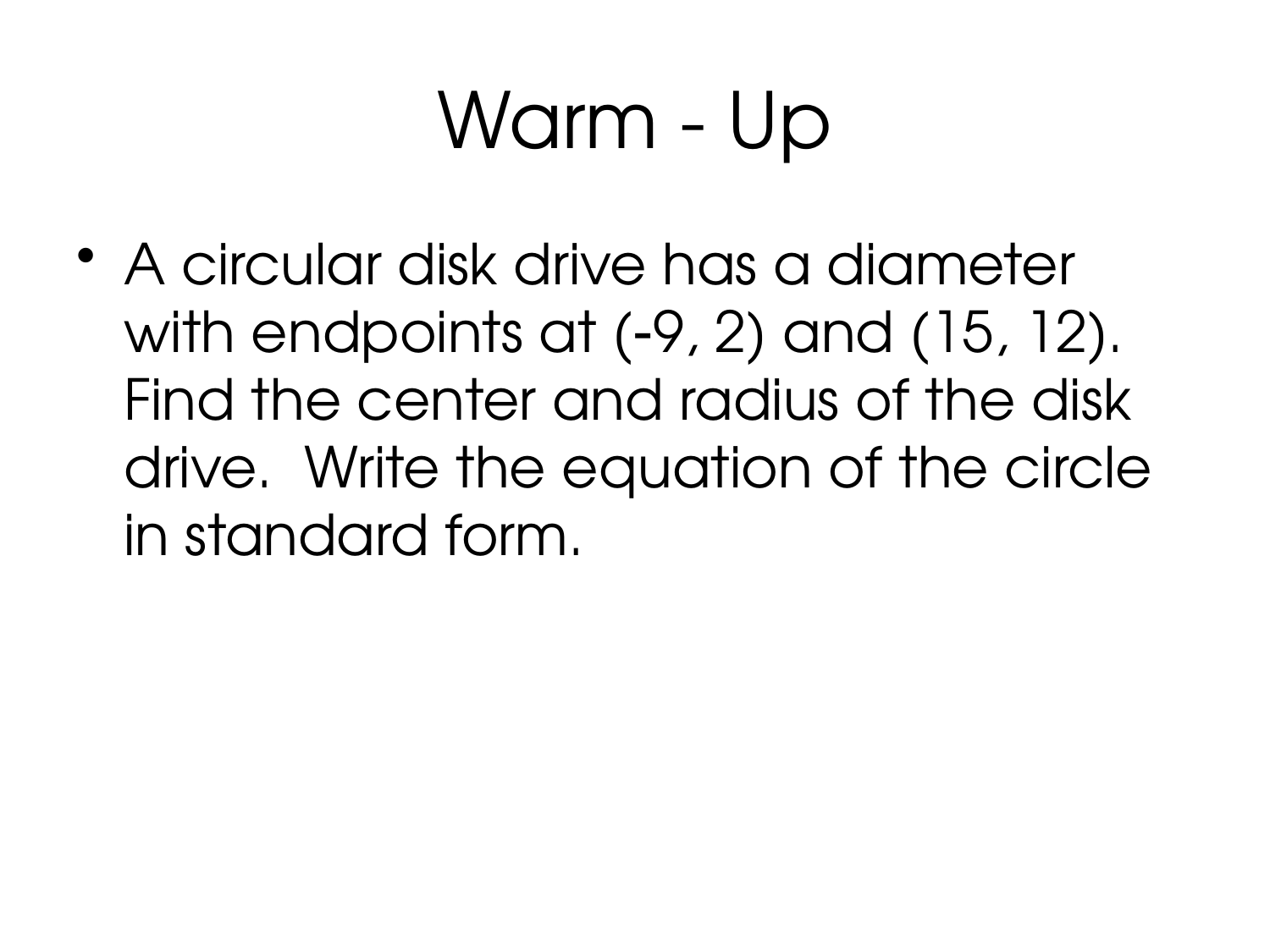

# Warm - Up
A circular disk drive has a diameter with endpoints at (−9, 2) and (15, 12). Find the center and radius of the disk drive.  Write the equation of the circle in standard form.